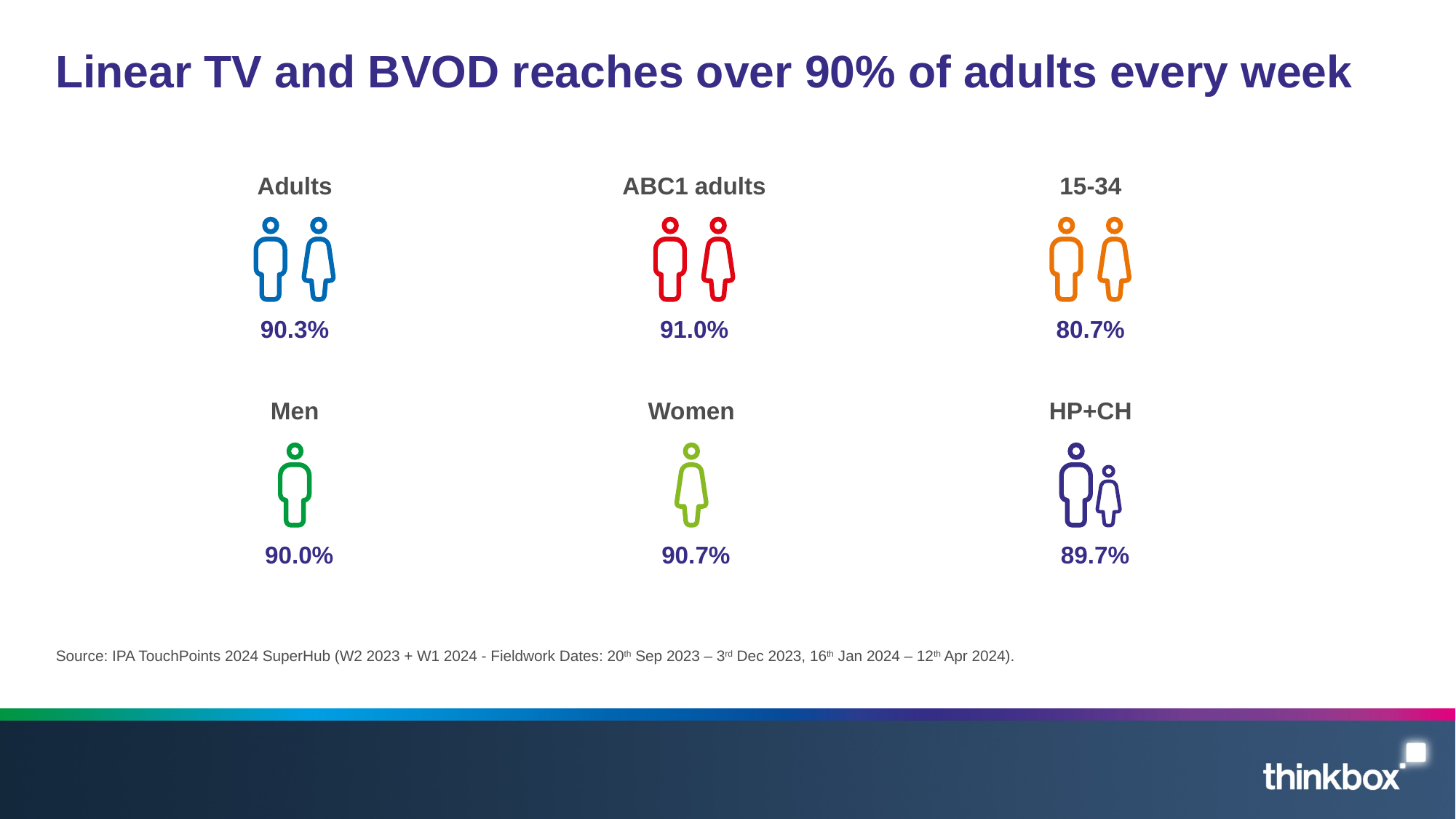

# Linear TV and BVOD reaches over 90% of adults every week
Adults

90.3%
ABC1 adults

91.0%
15-34

80.7%
Men

90.0%
Women

90.7%
HP+CH

89.7%
Source: IPA TouchPoints 2024 SuperHub (W2 2023 + W1 2024 - Fieldwork Dates: 20th Sep 2023 – 3rd Dec 2023, 16th Jan 2024 – 12th Apr 2024).